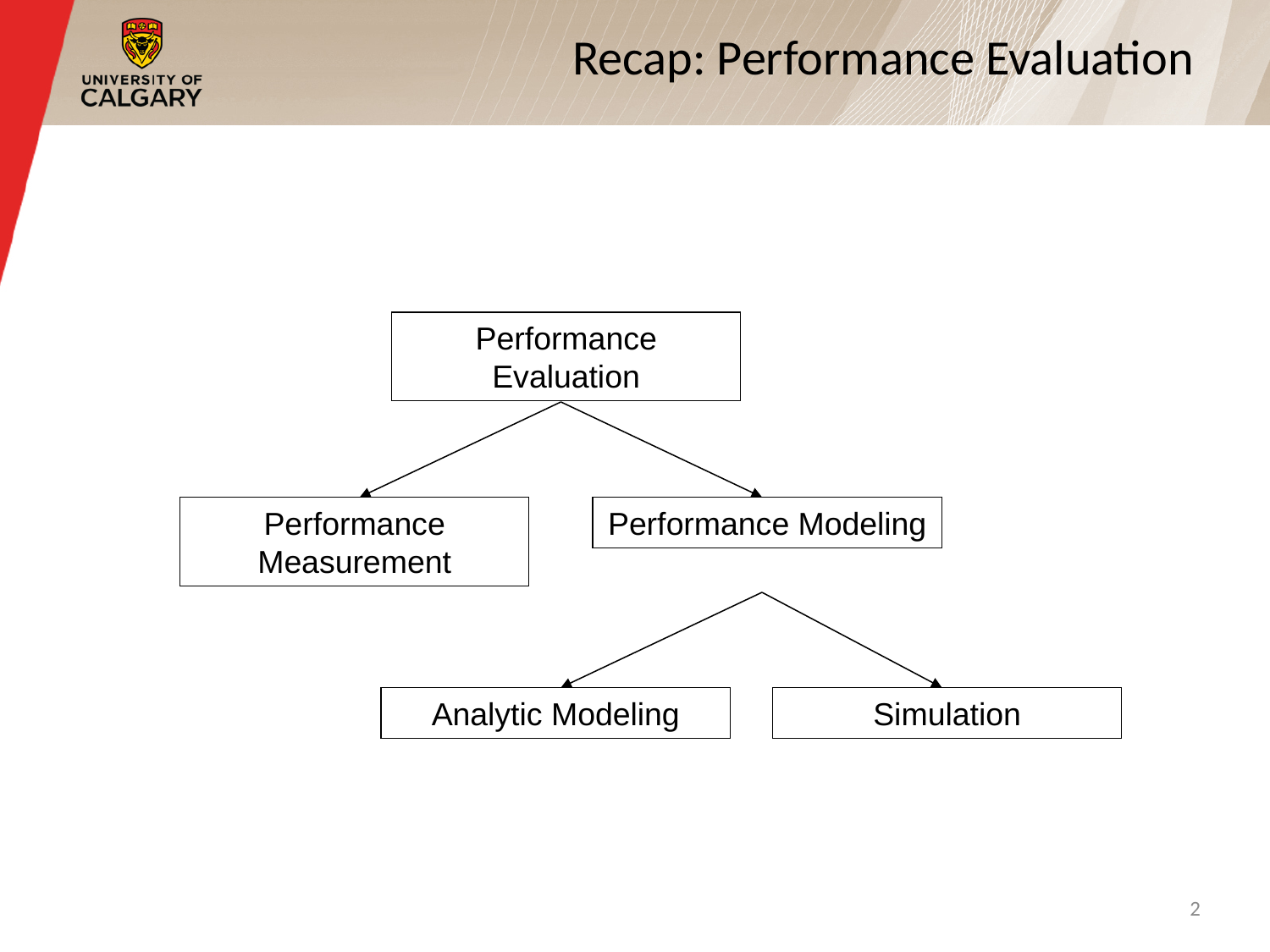

# Recap: Performance Evaluation
Performance Evaluation

Performance Measurement
Performance Modeling

Analytic Modeling
Simulation
2